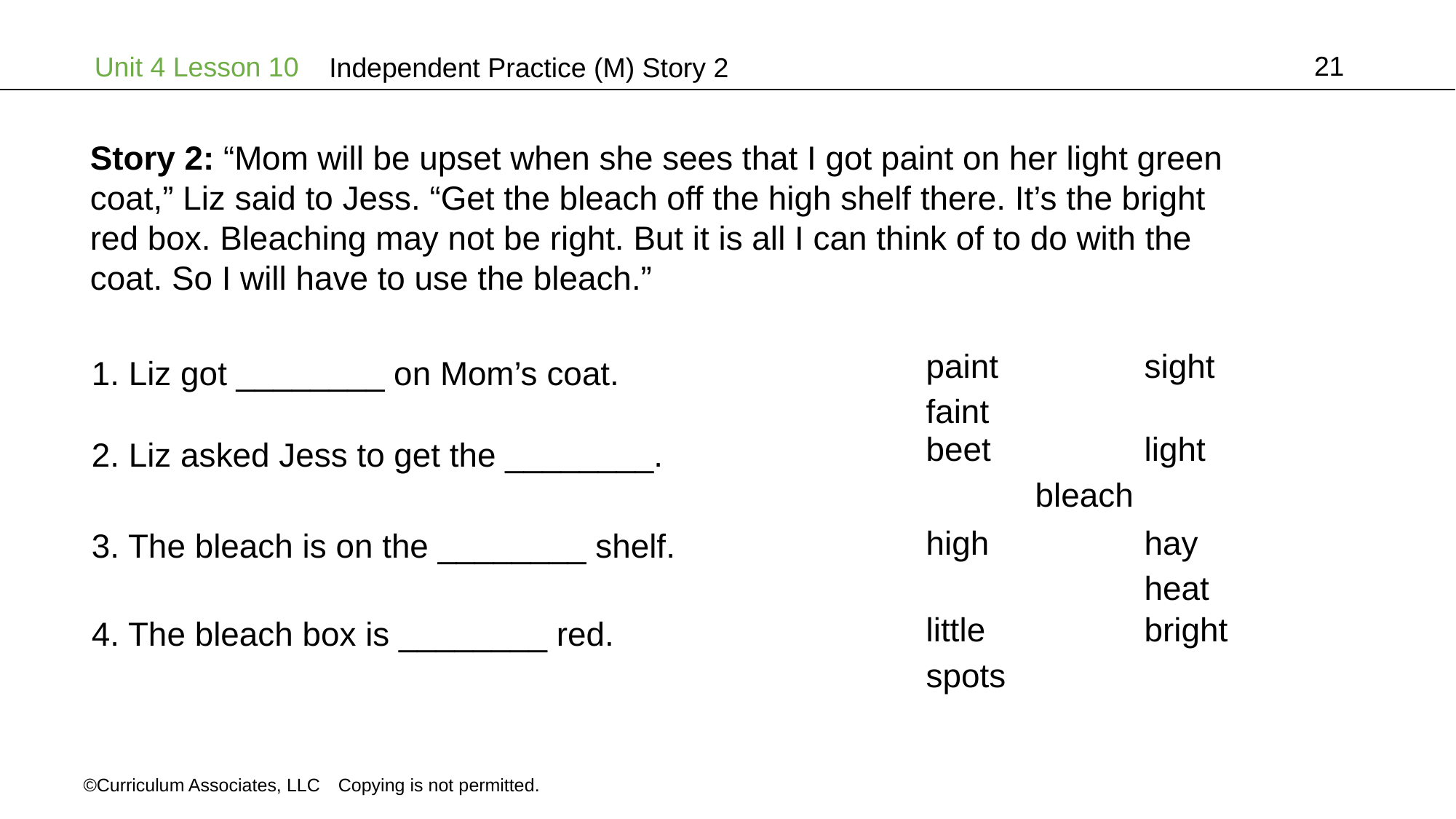

21
Independent Practice (M) Story 2
Story 2: “Mom will be upset when she sees that I got paint on her light green
coat,” Liz said to Jess. “Get the bleach off the high shelf there. It’s the bright
red box. Bleaching may not be right. But it is all I can think of to do with the
coat. So I will have to use the bleach.”
1. Liz got ________ on Mom’s coat.
paint		sight		faint
2. Liz asked Jess to get the ________.
beet		light		bleach
3. The bleach is on the ________ shelf.
high		hay			heat
4. The bleach box is ________ red.
little		bright		spots